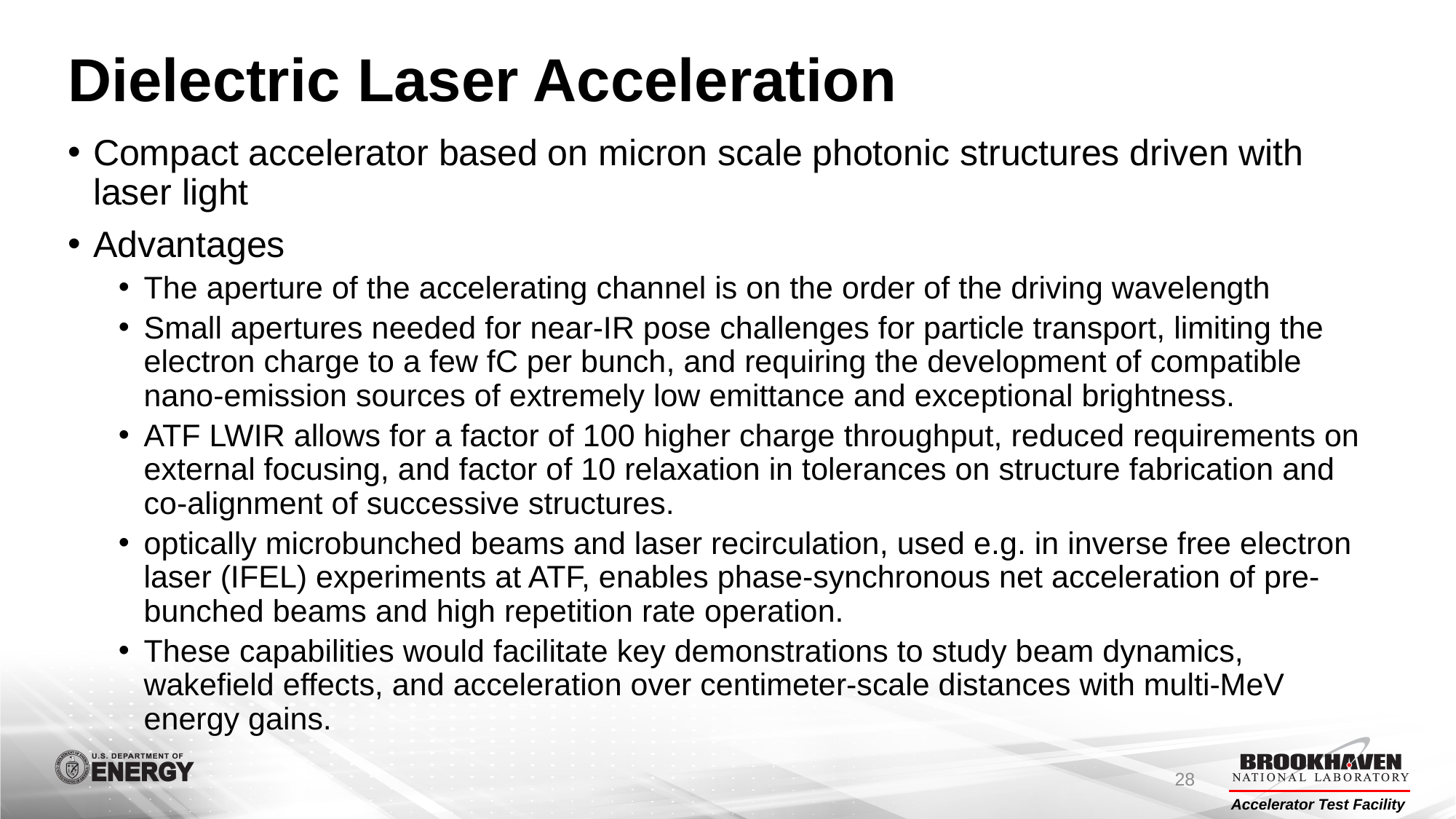

# Dielectric Laser Acceleration
Compact accelerator based on micron scale photonic structures driven with laser light
Advantages
The aperture of the accelerating channel is on the order of the driving wavelength
Small apertures needed for near-IR pose challenges for particle transport, limiting the electron charge to a few fC per bunch, and requiring the development of compatible nano-emission sources of extremely low emittance and exceptional brightness.
ATF LWIR allows for a factor of 100 higher charge throughput, reduced requirements on external focusing, and factor of 10 relaxation in tolerances on structure fabrication and co-alignment of successive structures.
optically microbunched beams and laser recirculation, used e.g. in inverse free electron laser (IFEL) experiments at ATF, enables phase-synchronous net acceleration of pre-bunched beams and high repetition rate operation.
These capabilities would facilitate key demonstrations to study beam dynamics, wakefield effects, and acceleration over centimeter-scale distances with multi-MeV energy gains.

28